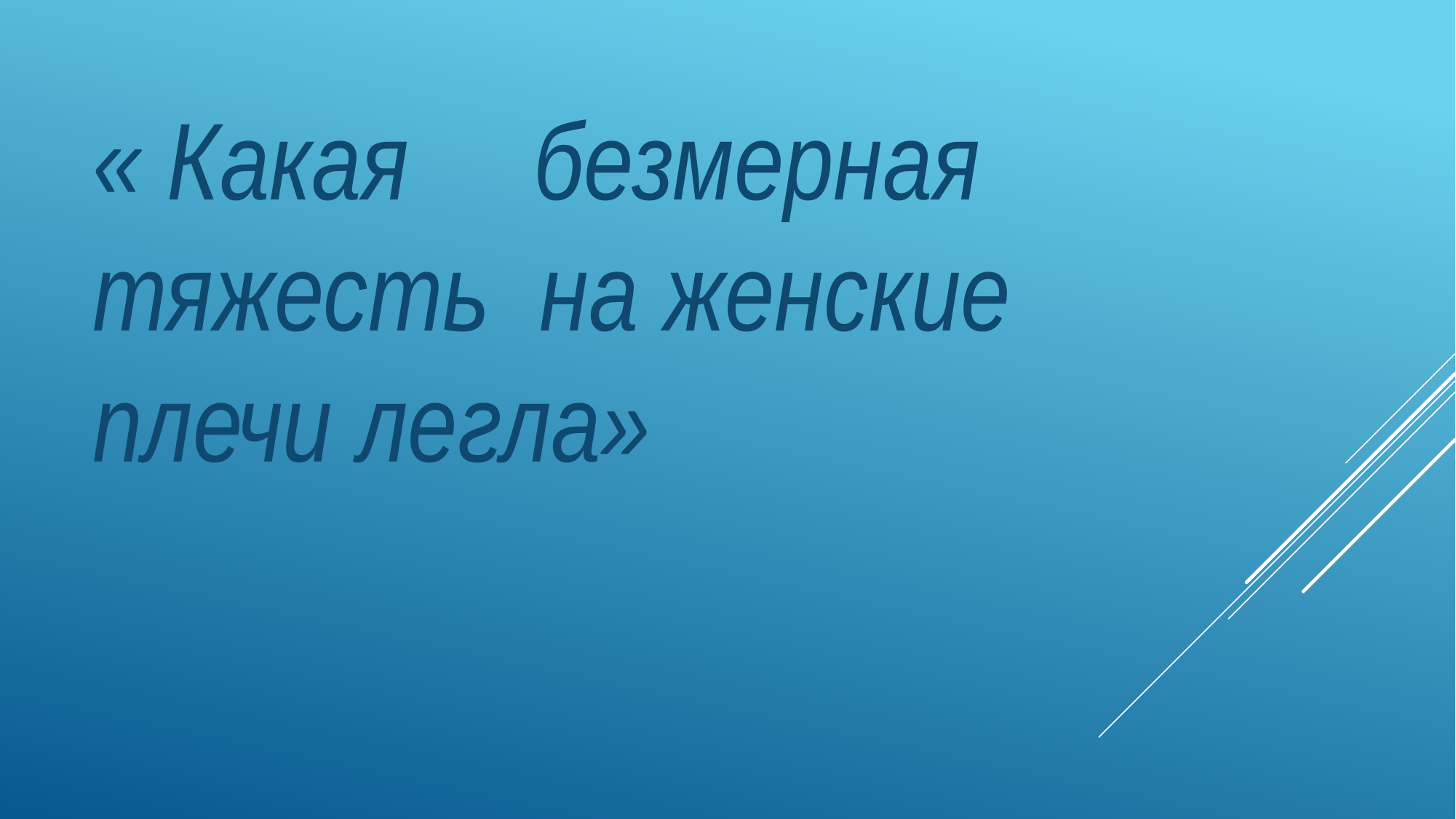

« Какая     безмерная тяжесть  на женские плечи легла»
#